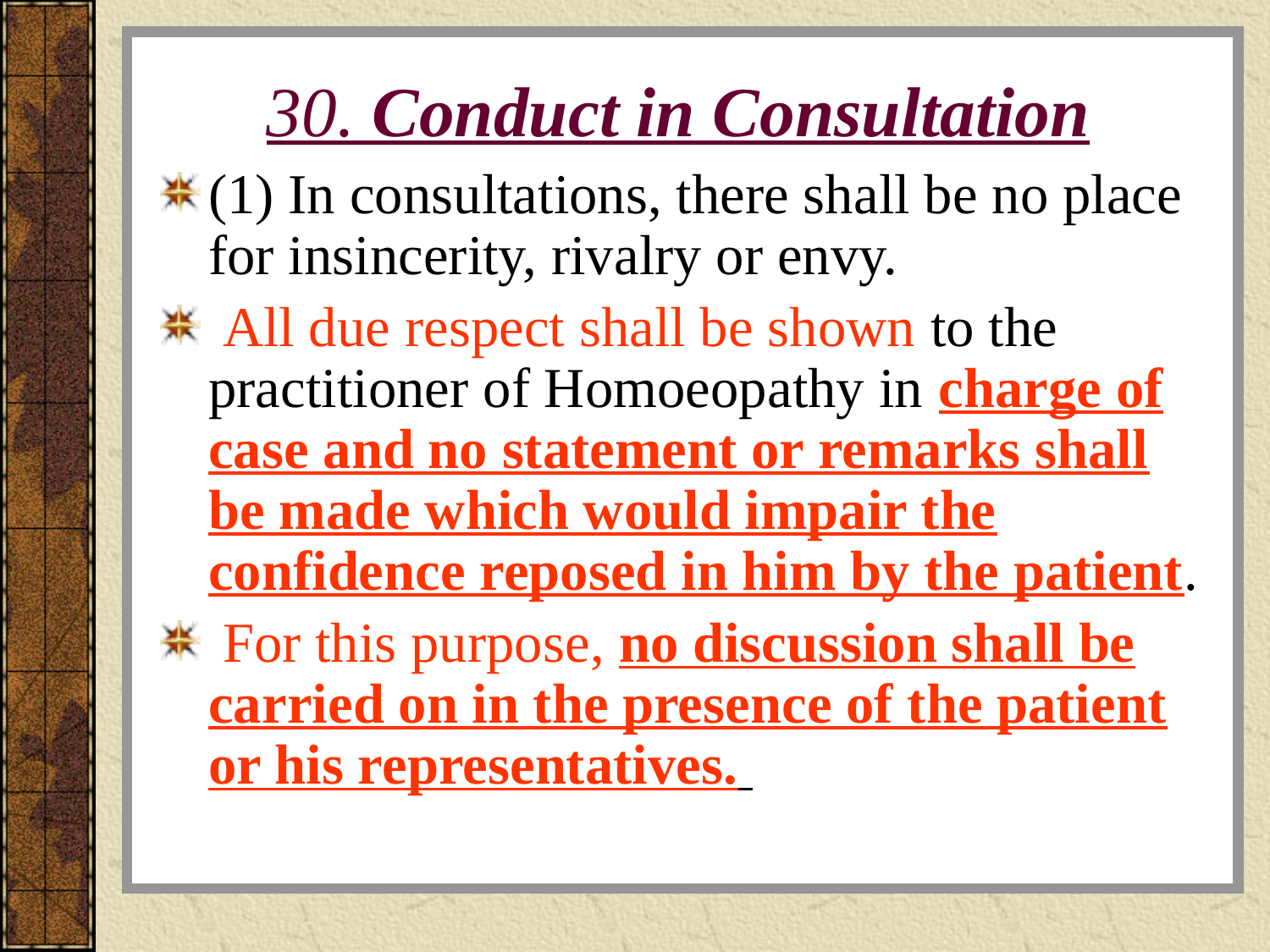

# 30. Conduct in Consultation
(1) In consultations, there shall be no place for insincerity, rivalry or envy.
 All due respect shall be shown to the practitioner of Homoeopathy in charge of case and no statement or remarks shall be made which would impair the confidence reposed in him by the patient.
 For this purpose, no discussion shall be carried on in the presence of the patient or his representatives.